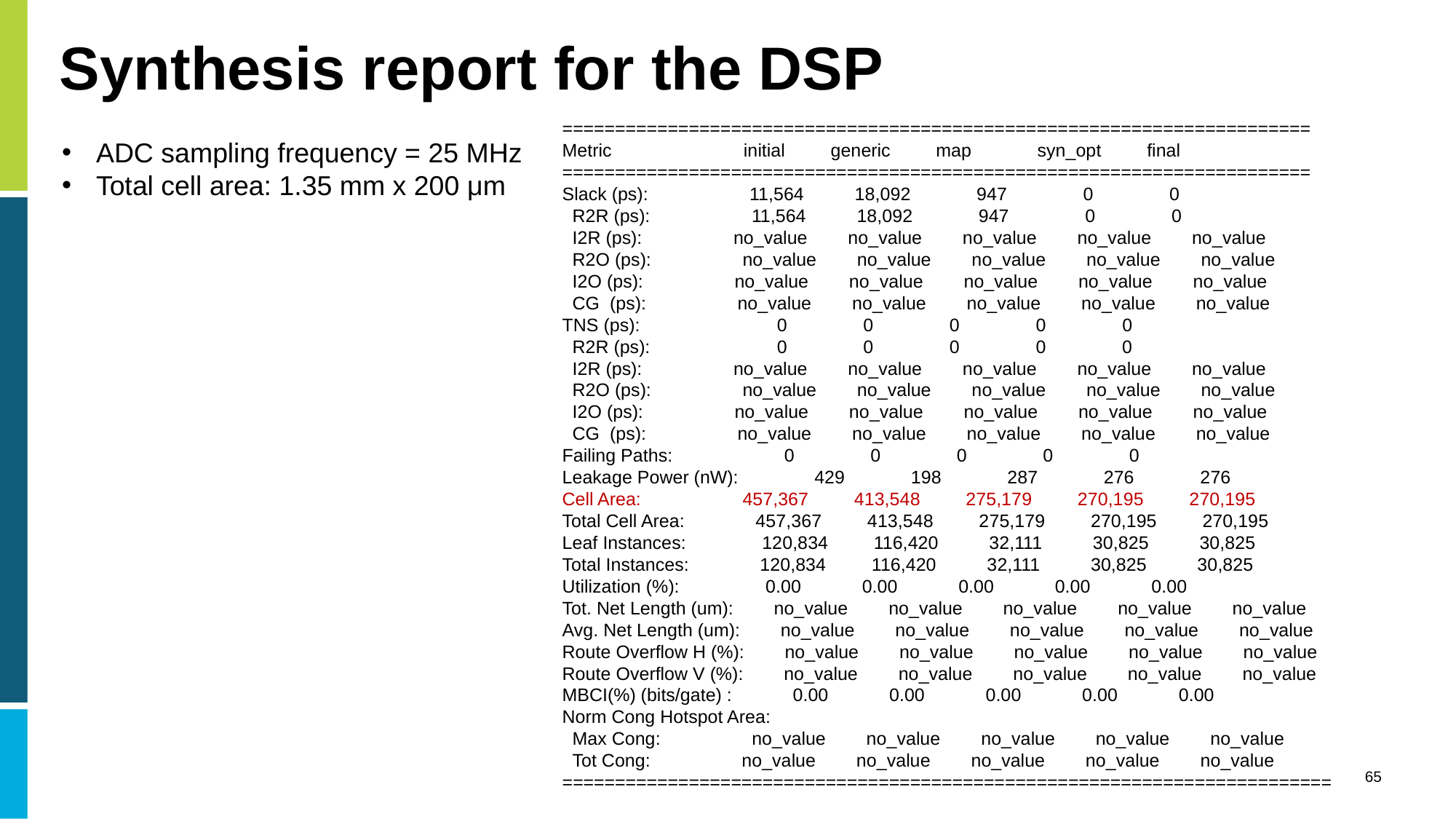

# Synthesis report for the DSP
=======================================================================
Metric                          initial         generic         map             syn_opt         final
=======================================================================
Slack (ps):                    11,564          18,092             947               0               0
  R2R (ps):                    11,564          18,092             947               0               0
  I2R (ps):                  no_value        no_value        no_value        no_value        no_value
  R2O (ps):                  no_value        no_value        no_value        no_value        no_value
  I2O (ps):                  no_value        no_value        no_value        no_value        no_value
  CG  (ps):                  no_value        no_value        no_value        no_value        no_value
TNS (ps):                           0               0               0               0               0
  R2R (ps):                         0               0               0               0               0
  I2R (ps):                  no_value        no_value        no_value        no_value        no_value
  R2O (ps):                  no_value        no_value        no_value        no_value        no_value
  I2O (ps):                  no_value        no_value        no_value        no_value        no_value
  CG  (ps):                  no_value        no_value        no_value        no_value        no_value
Failing Paths:                      0               0               0               0               0
Leakage Power (nW):               429             198             287             276             276
Cell Area:                    457,367         413,548         275,179         270,195         270,195
Total Cell Area:              457,367         413,548         275,179         270,195         270,195
Leaf Instances:               120,834         116,420          32,111          30,825          30,825
Total Instances:              120,834         116,420          32,111          30,825          30,825
Utilization (%):                 0.00            0.00            0.00            0.00            0.00
Tot. Net Length (um):        no_value        no_value        no_value        no_value        no_value
Avg. Net Length (um):        no_value        no_value        no_value        no_value        no_value
Route Overflow H (%):        no_value        no_value        no_value        no_value        no_value
Route Overflow V (%):        no_value        no_value        no_value        no_value        no_value
MBCI(%) (bits/gate) :            0.00            0.00            0.00            0.00            0.00
Norm Cong Hotspot Area:
  Max Cong:                  no_value        no_value        no_value        no_value        no_value
  Tot Cong:                  no_value        no_value        no_value        no_value        no_value
=========================================================================
ADC sampling frequency = 25 MHz
Total cell area: 1.35 mm x 200 μm
65